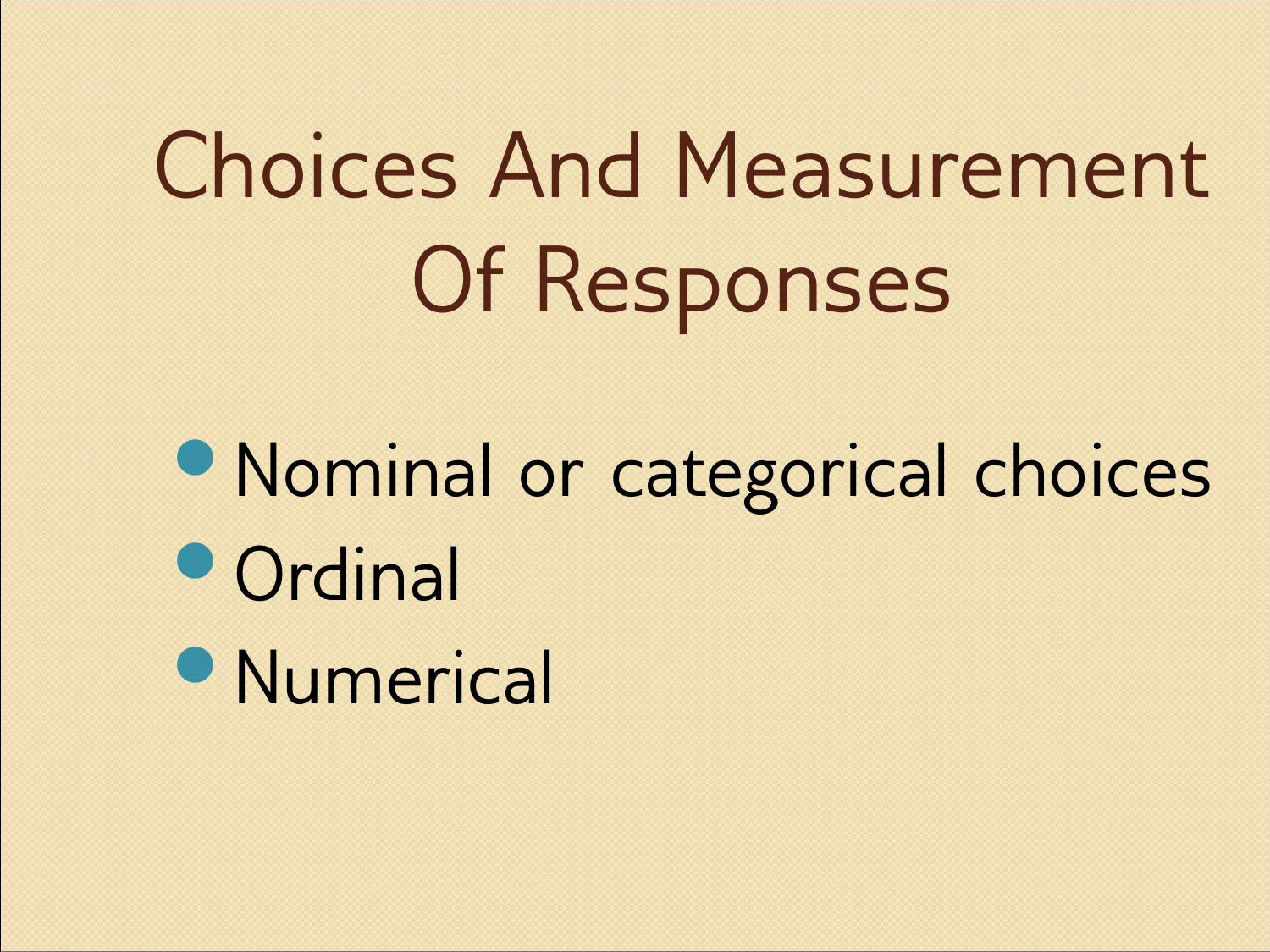

# Choices And Measurement Of Responses
Nominal or categorical choices
Ordinal
Numerical